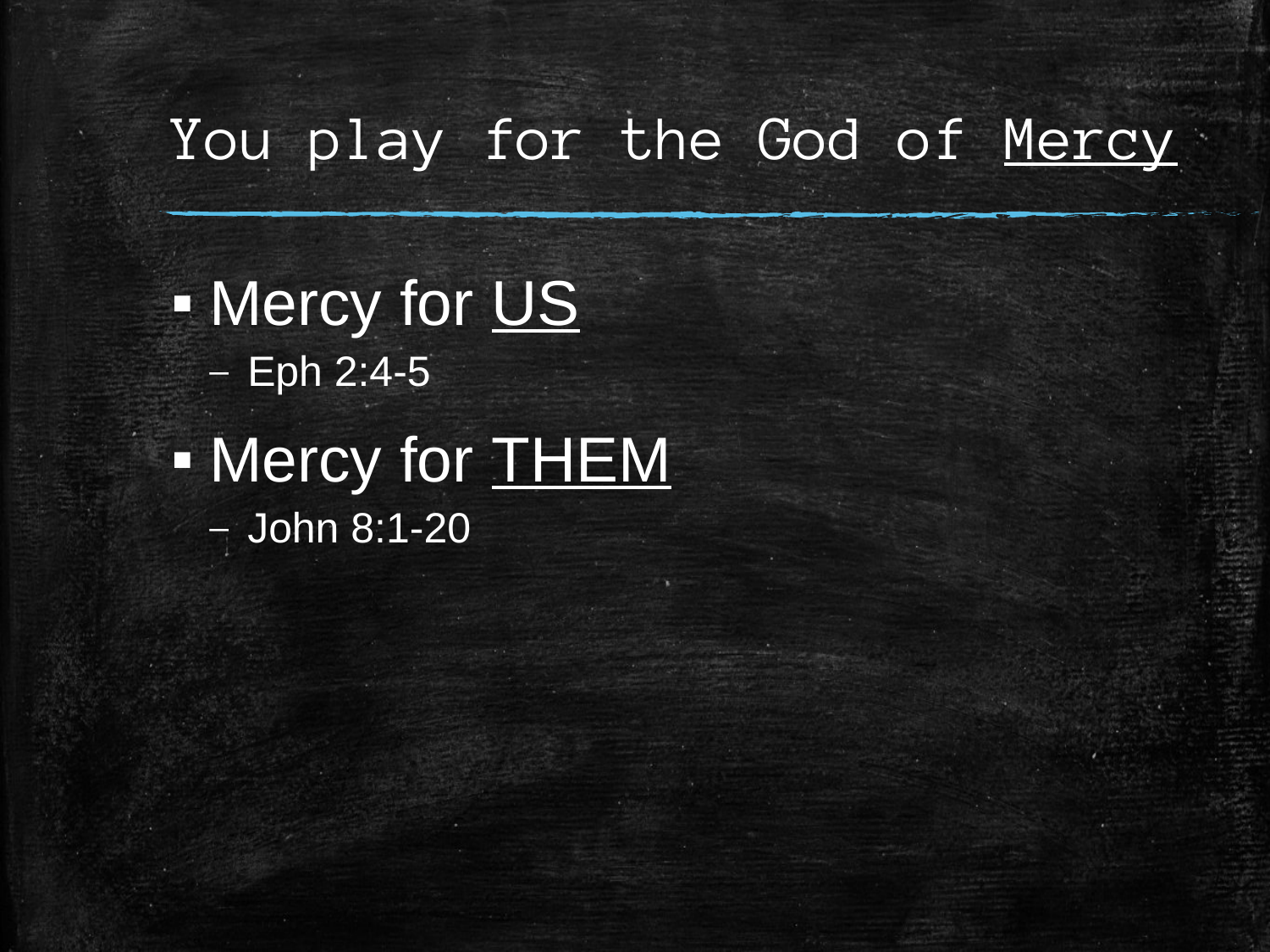

# You play for the God of Mercy
Mercy for US
Eph 2:4-5
Mercy for THEM
John 8:1-20